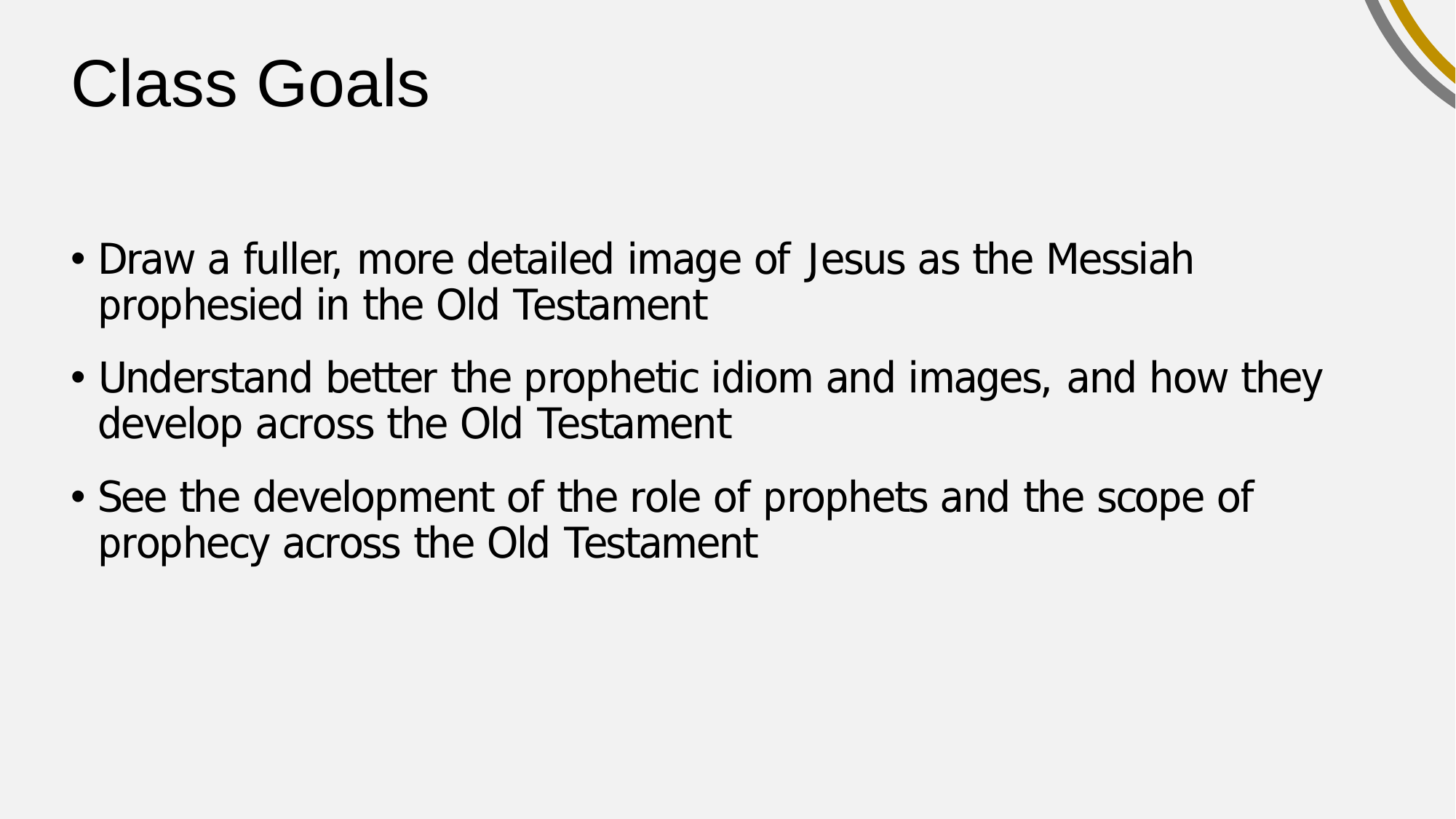

# Class Goals
Draw a fuller, more detailed image of Jesus as the Messiah prophesied in the Old Testament
Understand better the prophetic idiom and images, and how they develop across the Old Testament
See the development of the role of prophets and the scope of prophecy across the Old Testament